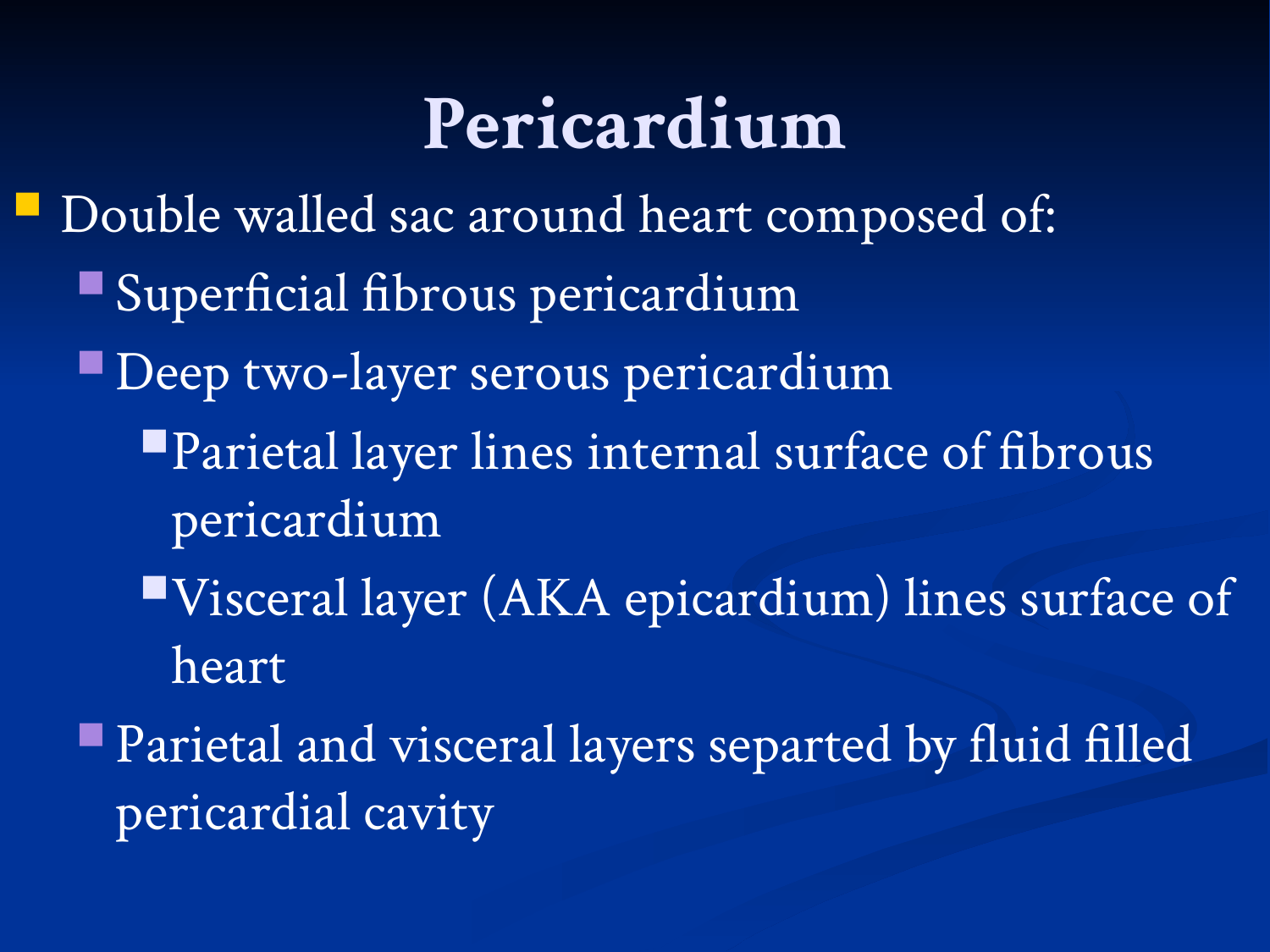

# Pericardium
Double walled sac around heart composed of:
Superficial fibrous pericardium
Deep two-layer serous pericardium
Parietal layer lines internal surface of fibrous pericardium
Visceral layer (AKA epicardium) lines surface of heart
Parietal and visceral layers separted by fluid filled pericardial cavity